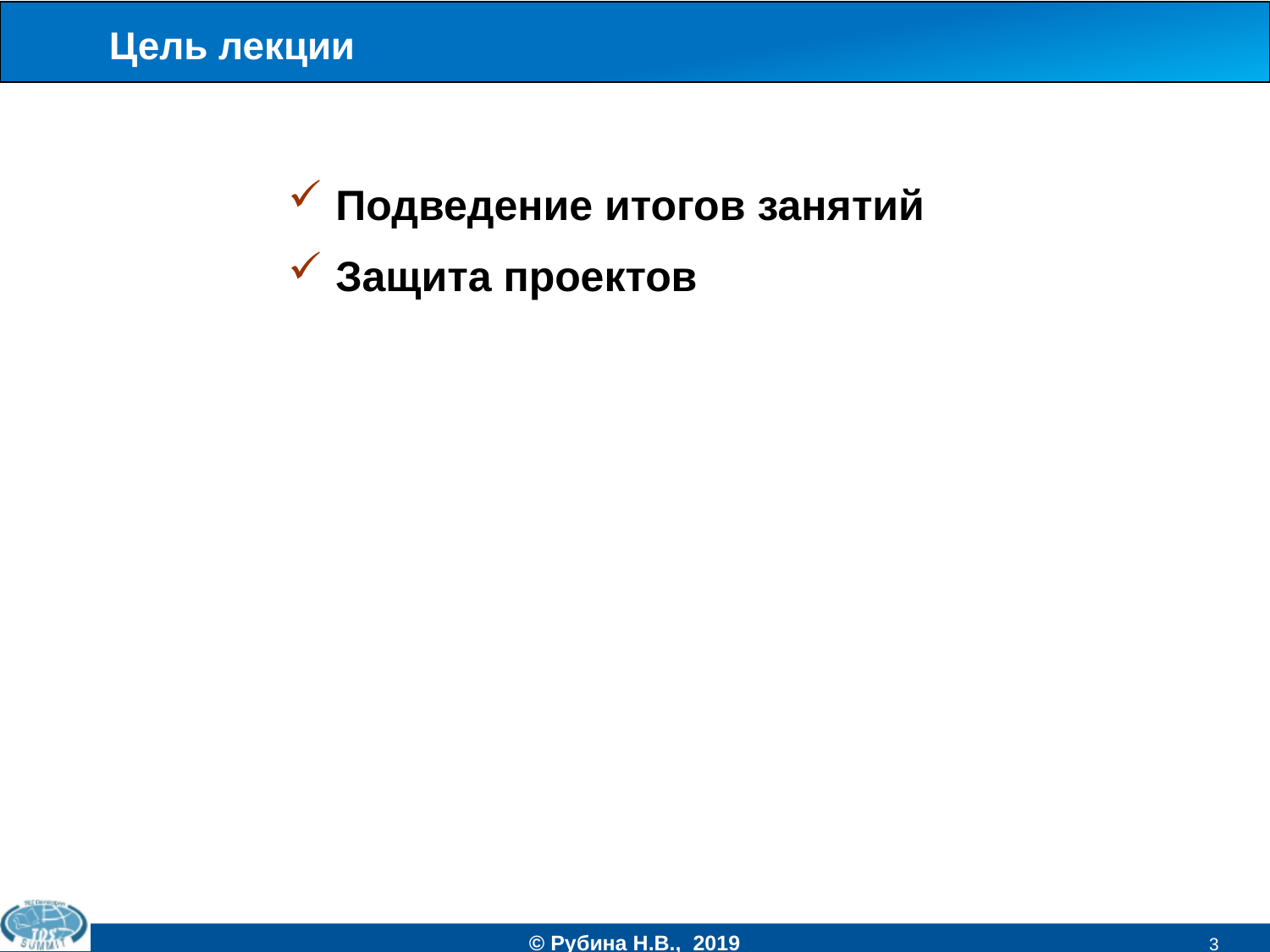

# Цель лекции
Подведение итогов занятий
Защита проектов